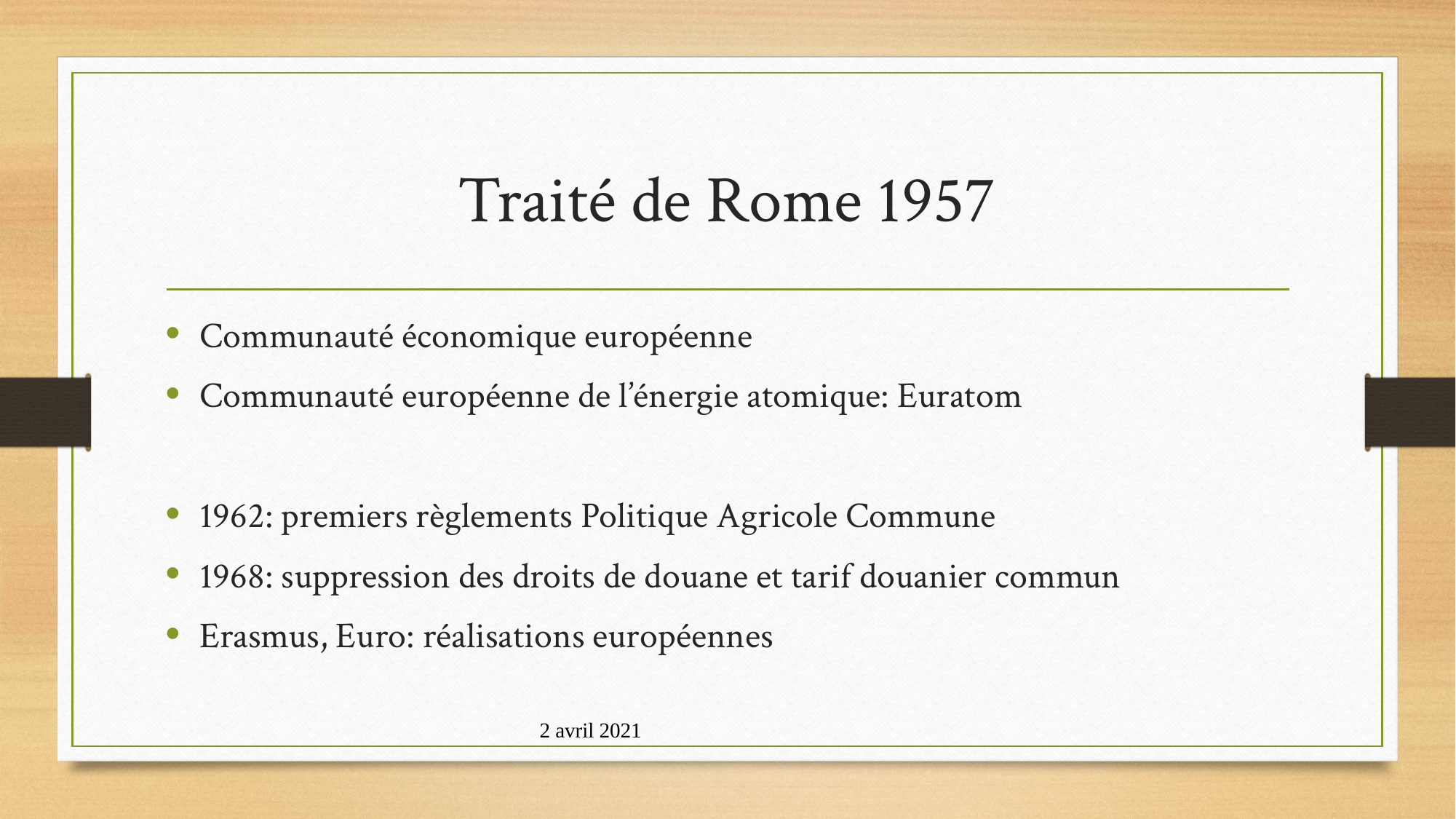

# Traité de Rome 1957
Communauté économique européenne
Communauté européenne de l’énergie atomique: Euratom

1962: premiers règlements Politique Agricole Commune
1968: suppression des droits de douane et tarif douanier commun
Erasmus, Euro: réalisations européennes
2 avril 2021